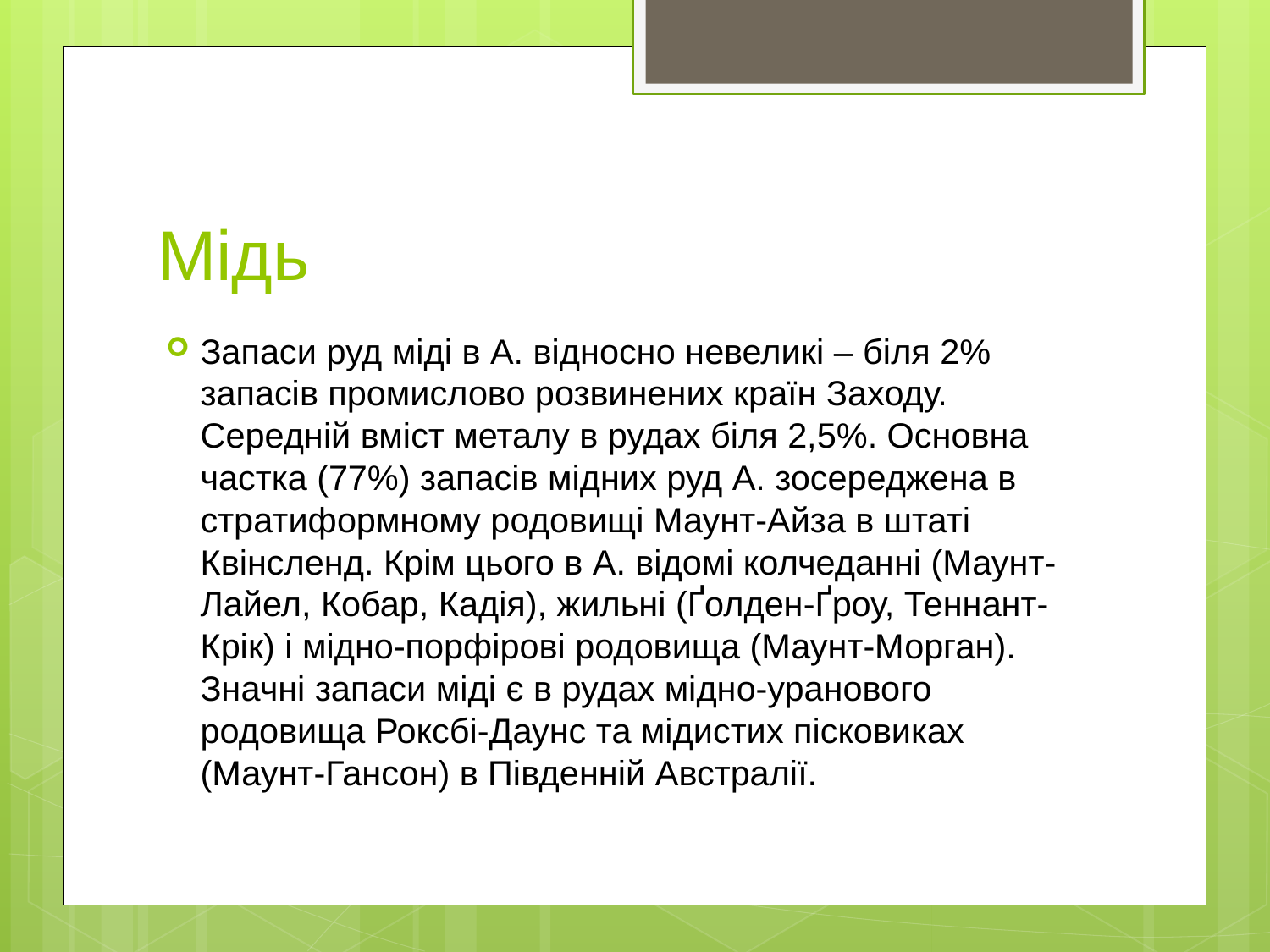

# Мідь
Запаси руд міді в А. відносно невеликі – біля 2% запасів промислово розвинених країн Заходу. Середній вміст металу в рудах біля 2,5%. Основна частка (77%) запасів мідних руд А. зосереджена в стратиформному родовищі Маунт-Айза в штаті Квінсленд. Крім цього в А. відомі колчеданні (Маунт-Лайел, Кобар, Кадія), жильні (Ґолден-Ґроу, Теннант-Крік) і мідно-порфірові родовища (Маунт-Морган). Значні запаси міді є в рудах мідно-уранового родовища Роксбі-Даунс та мідистих пісковиках (Маунт-Гансон) в Південній Австралії.